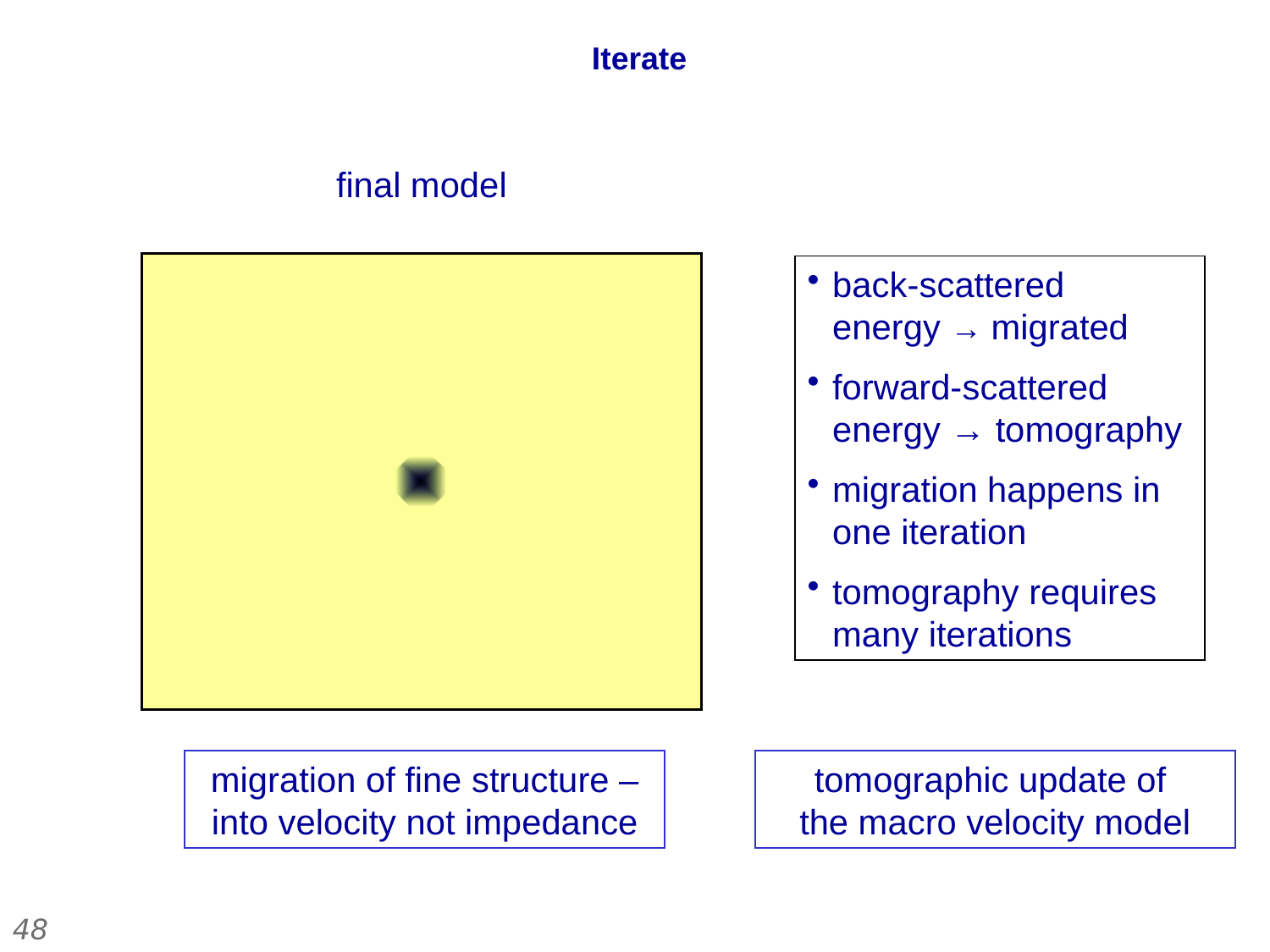

Iterate
final model
starting model

back-scattered
energy → migrated
forward-scattered energy → tomography
migration happens in one iteration
tomography requires many iterations

migration of fine structure – into velocity not impedance
tomographic update of
the macro velocity model